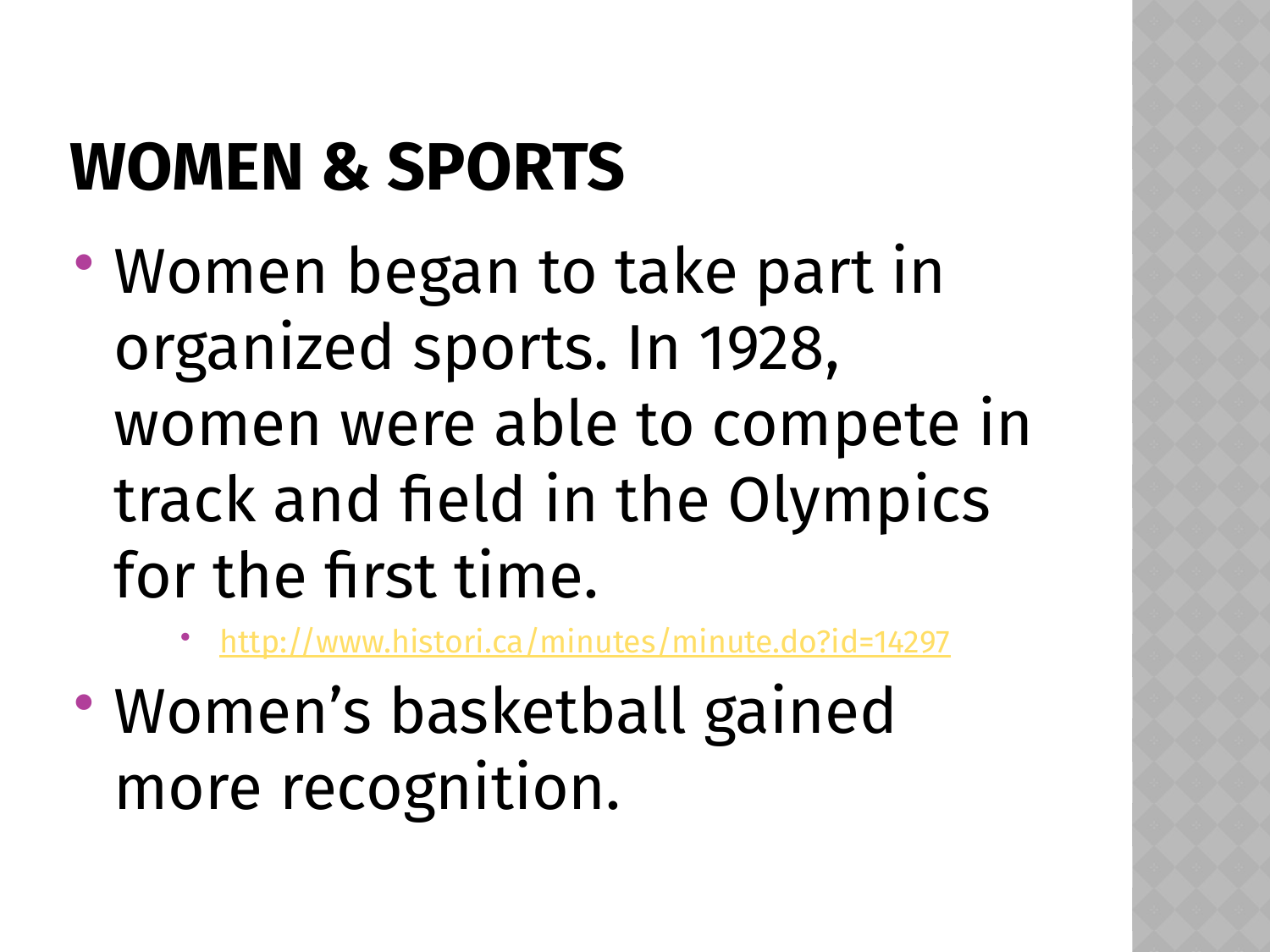

# Women & Sports
Women began to take part in organized sports. In 1928, women were able to compete in track and field in the Olympics for the first time.
http://www.histori.ca/minutes/minute.do?id=14297
Women’s basketball gained more recognition.